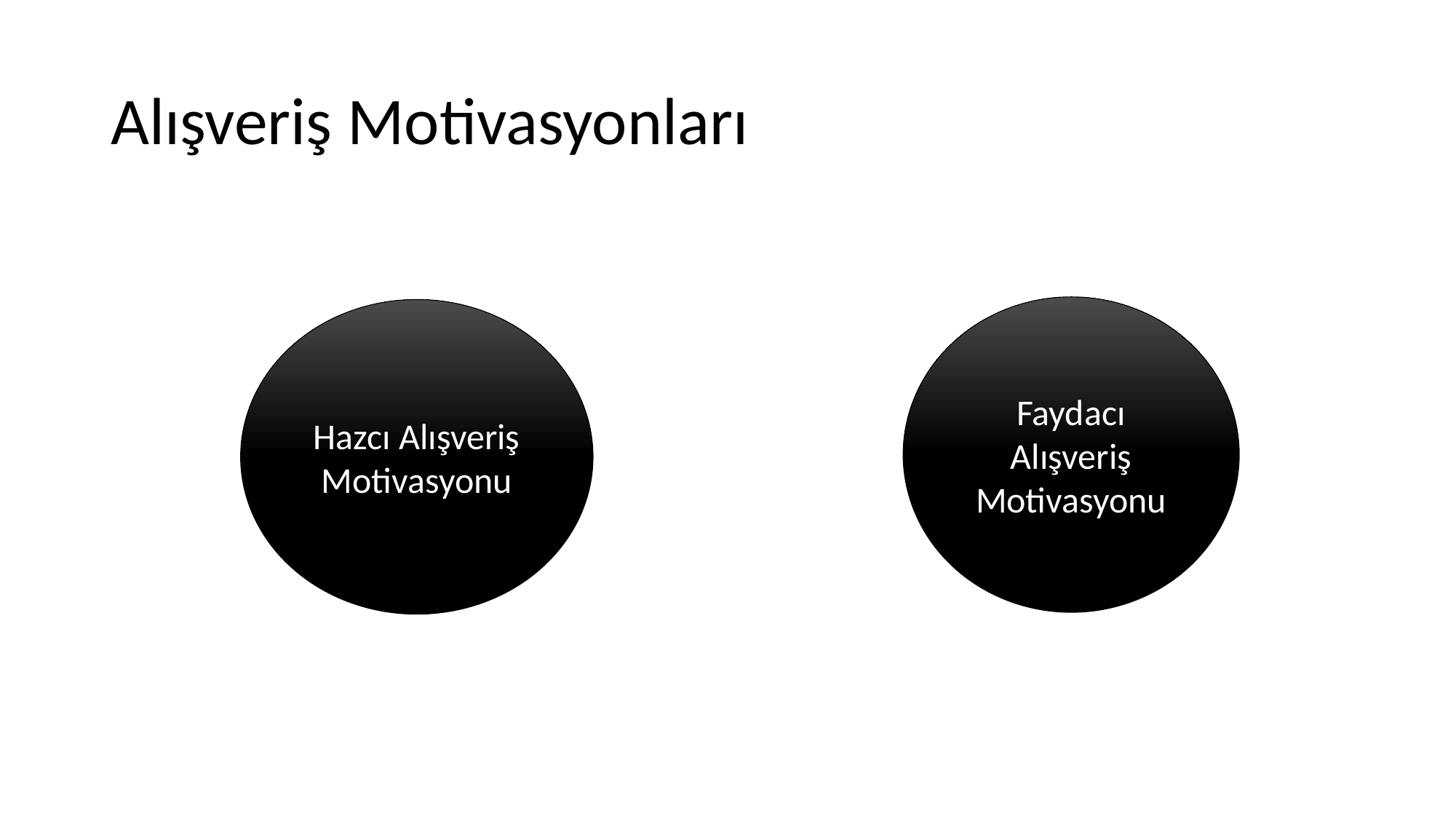

# Alışveriş Motivasyonları
Faydacı Alışveriş Motivasyonu
Hazcı Alışveriş Motivasyonu